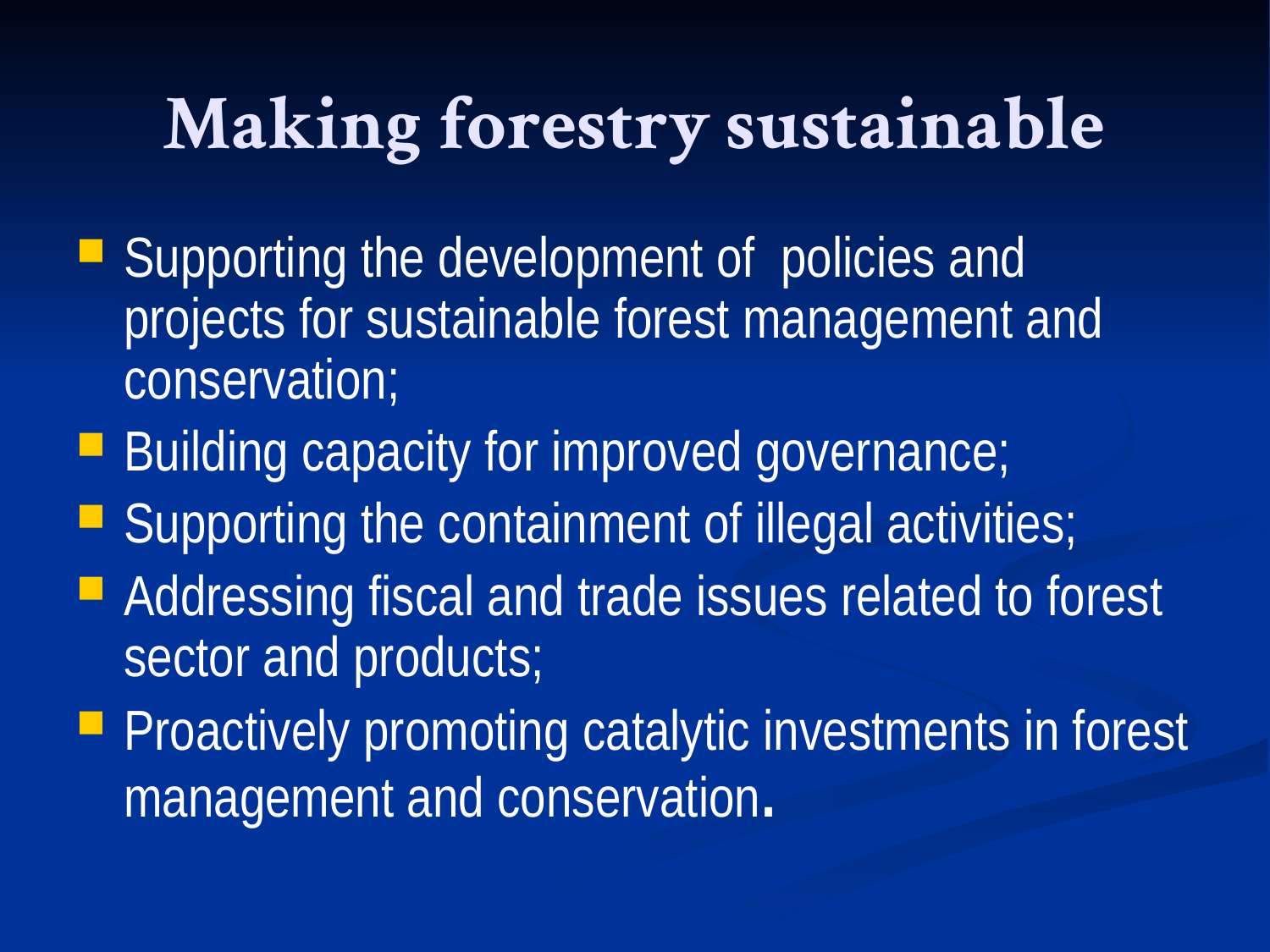

# Making forestry sustainable
Supporting the development of  policies and projects for sustainable forest management and conservation;
Building capacity for improved governance;
Supporting the containment of illegal activities;
Addressing fiscal and trade issues related to forest sector and products;
Proactively promoting catalytic investments in forest management and conservation.